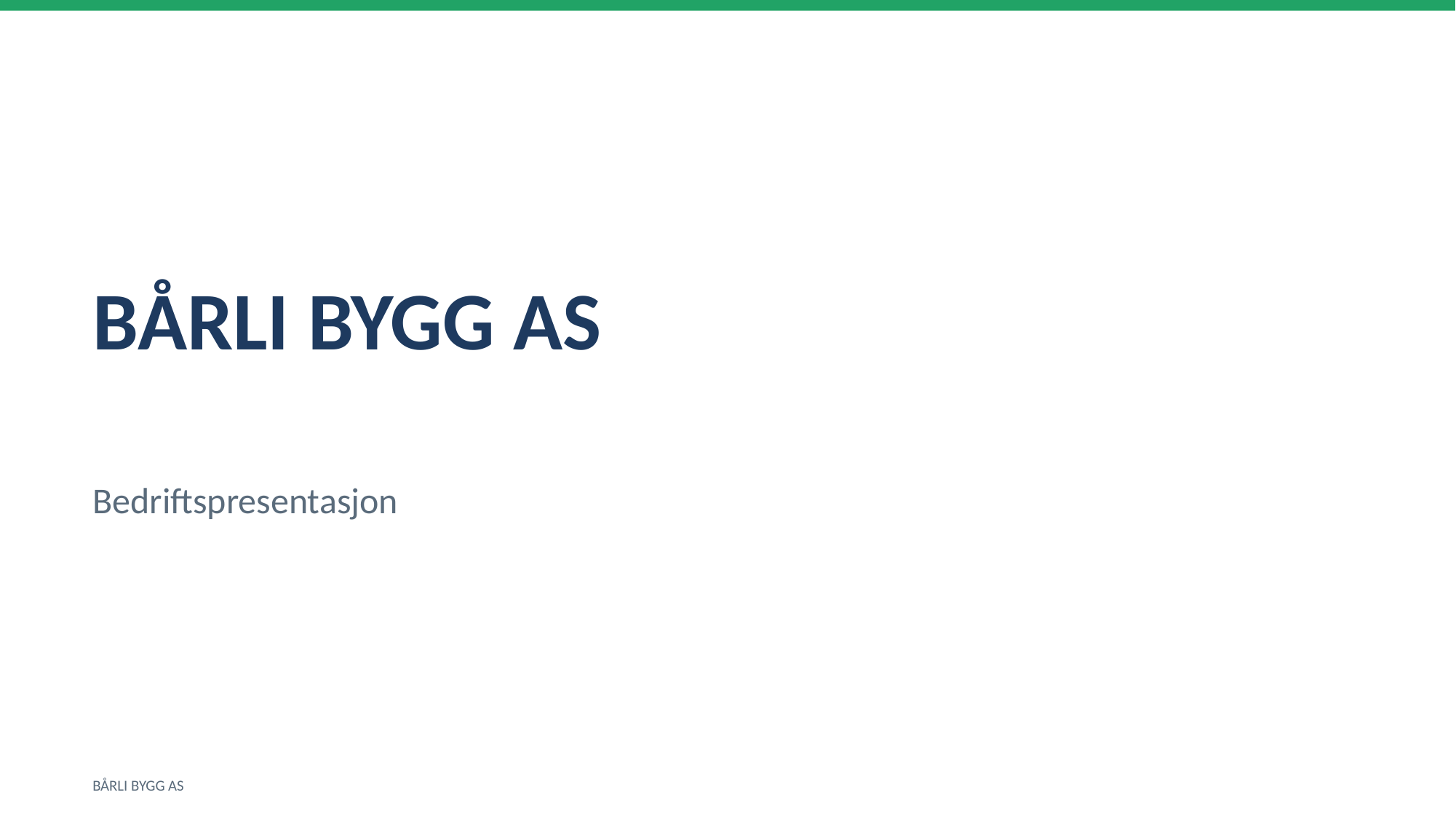

BÅRLI BYGG AS
Bedriftspresentasjon
BÅRLI BYGG AS